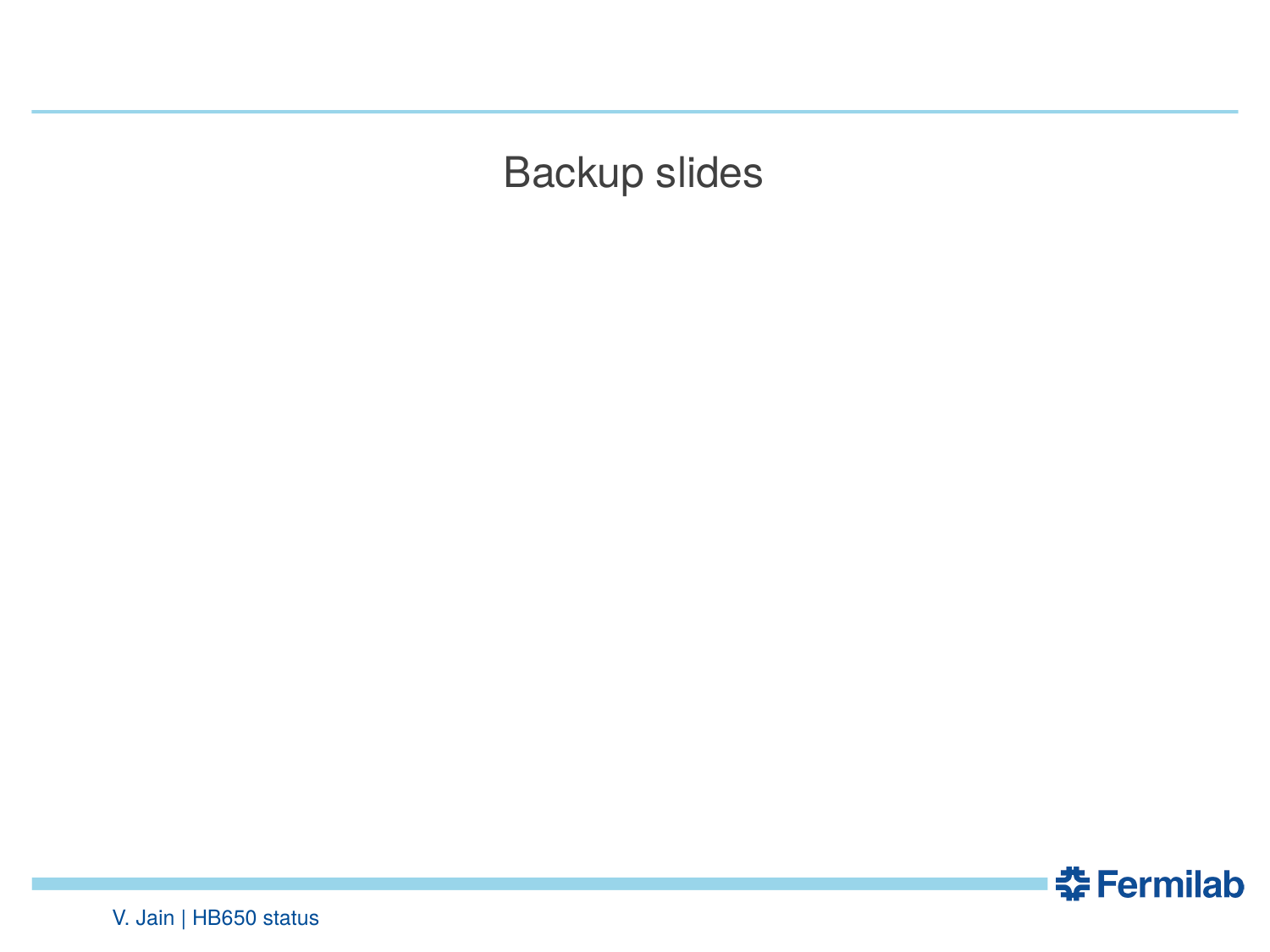

#
Backup slides
V. Jain | HB650 status